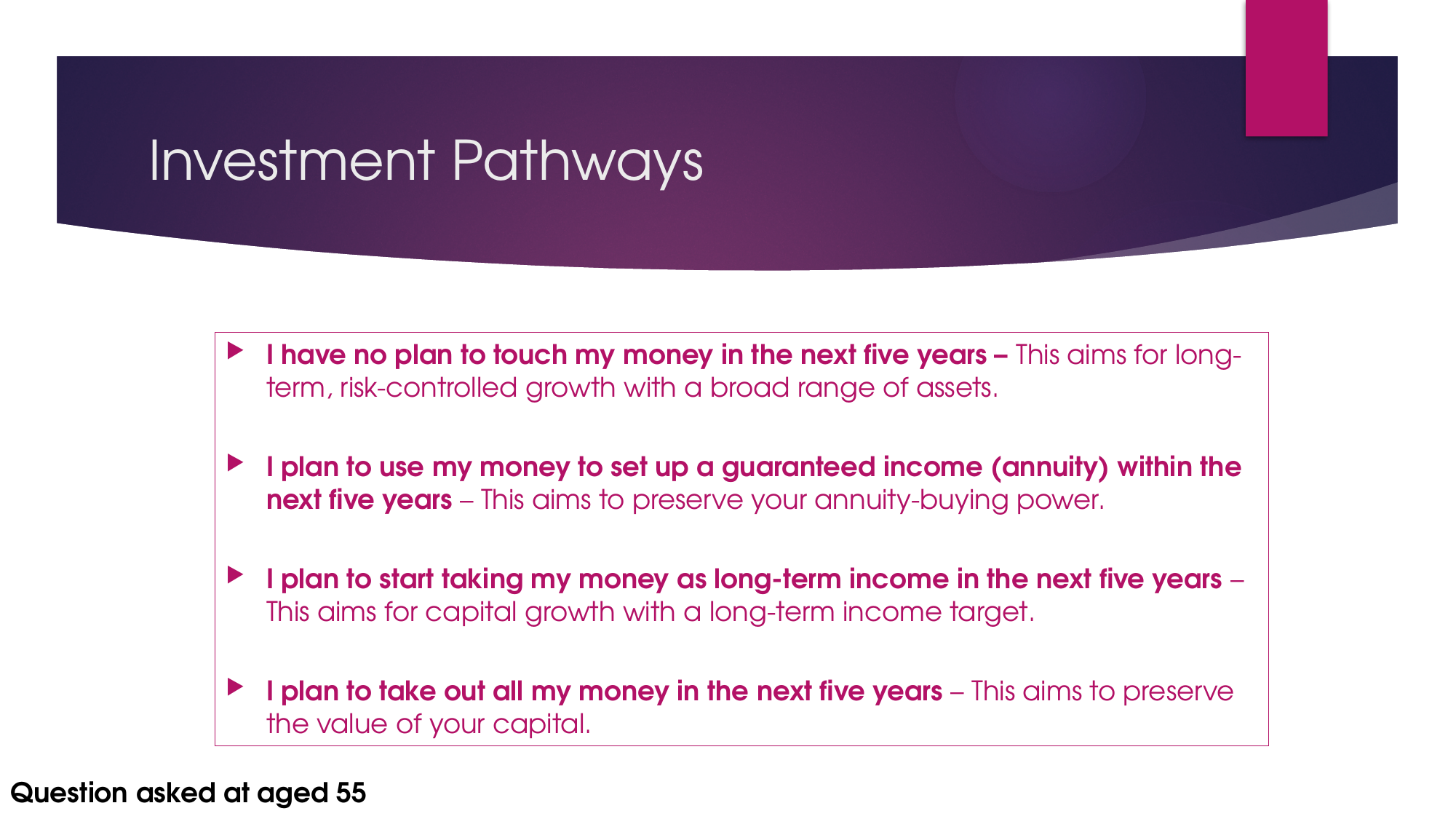

# Investment Pathways
I have no plan to touch my money in the next five years – This aims for long-term, risk-controlled growth with a broad range of assets.
I plan to use my money to set up a guaranteed income (annuity) within the next five years – This aims to preserve your annuity-buying power.
I plan to start taking my money as long-term income in the next five years – This aims for capital growth with a long-term income target.
I plan to take out all my money in the next five years – This aims to preserve the value of your capital.

Question asked at aged 55